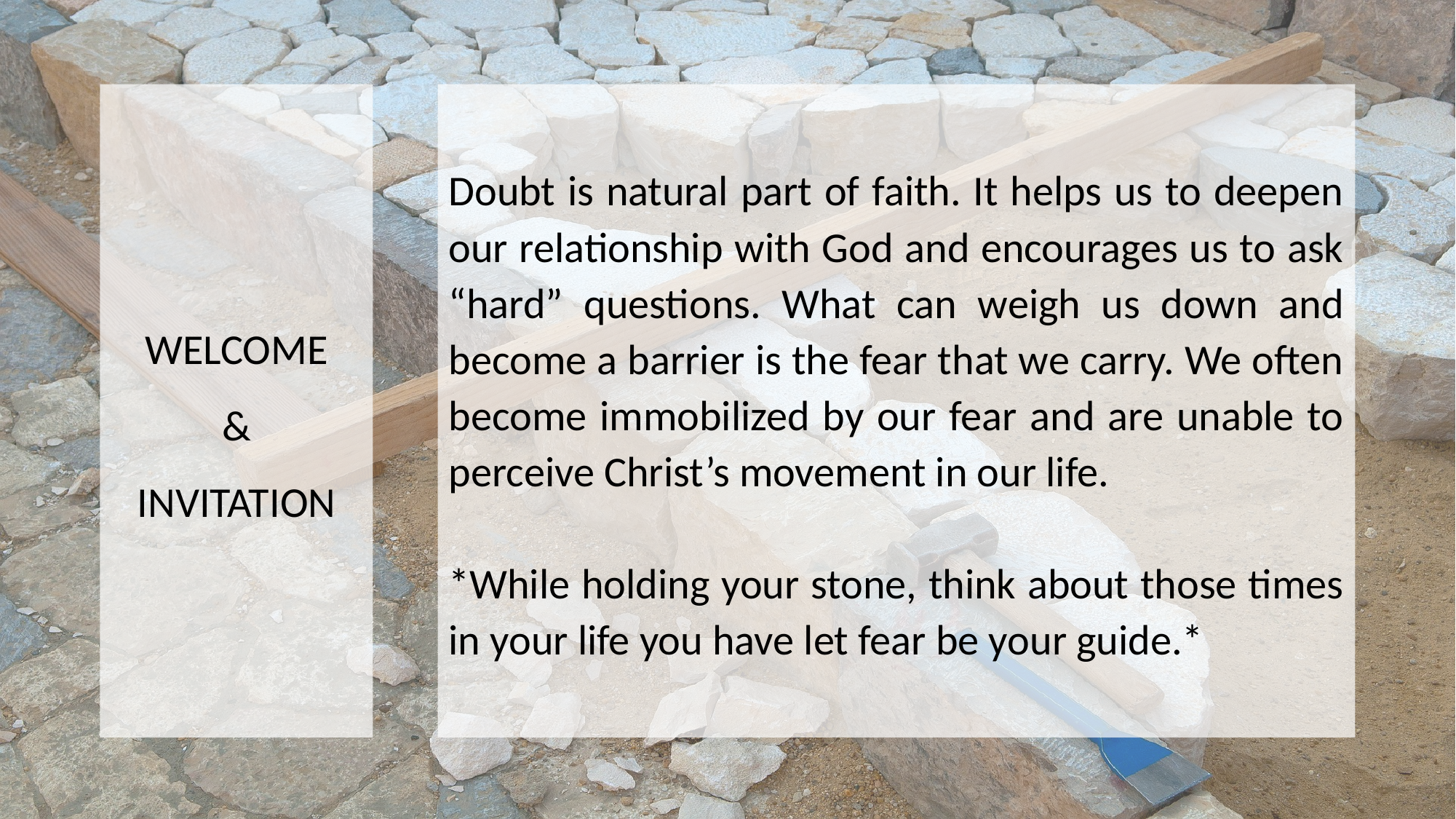

WELCOME
&
INVITATION
Doubt is natural part of faith. It helps us to deepen our relationship with God and encourages us to ask “hard” questions. What can weigh us down and become a barrier is the fear that we carry. We often become immobilized by our fear and are unable to perceive Christ’s movement in our life.

*While holding your stone, think about those times in your life you have let fear be your guide.*